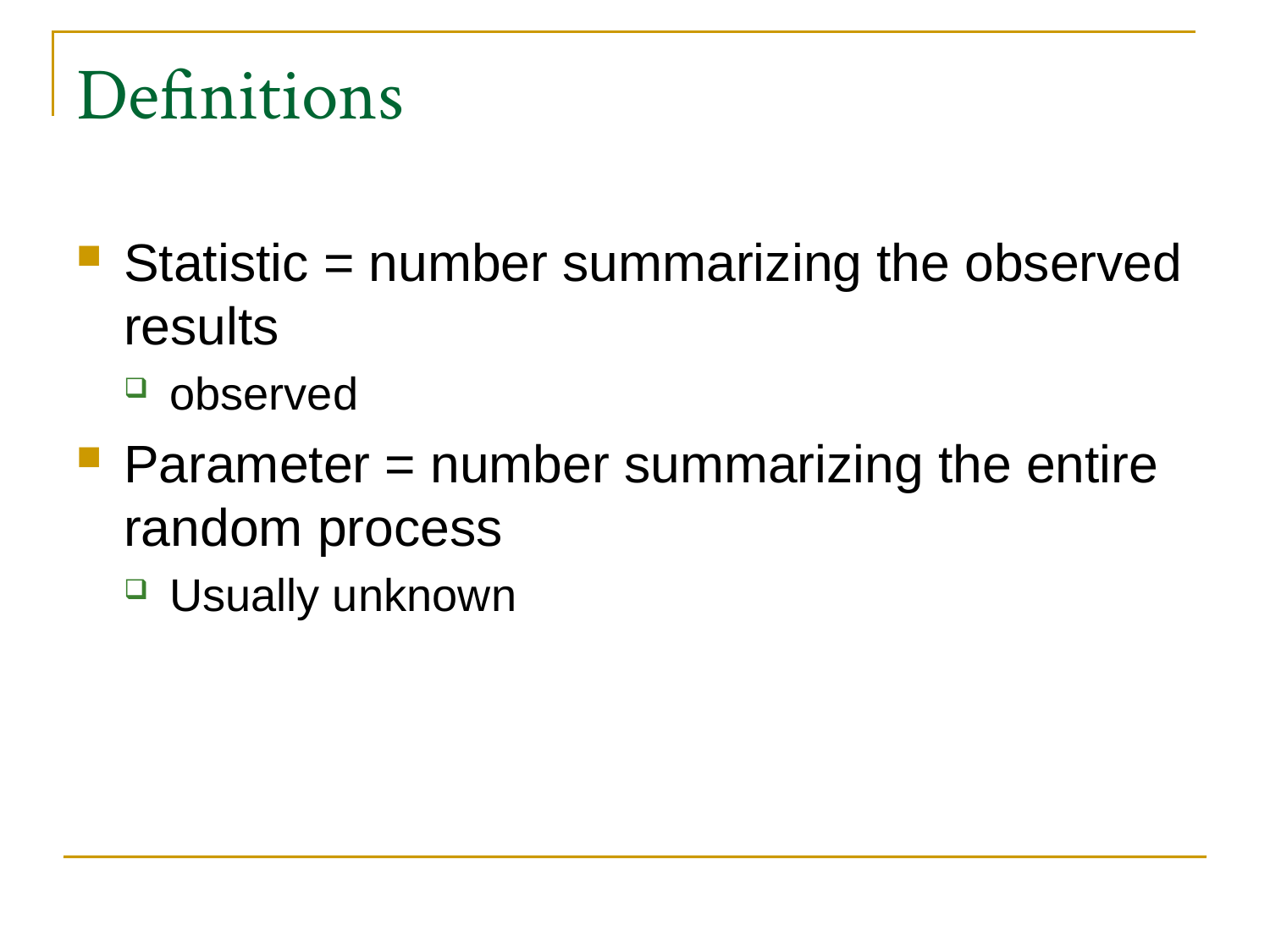

# Definitions
Statistic = number summarizing the observed results
observed
Parameter = number summarizing the entire random process
Usually unknown